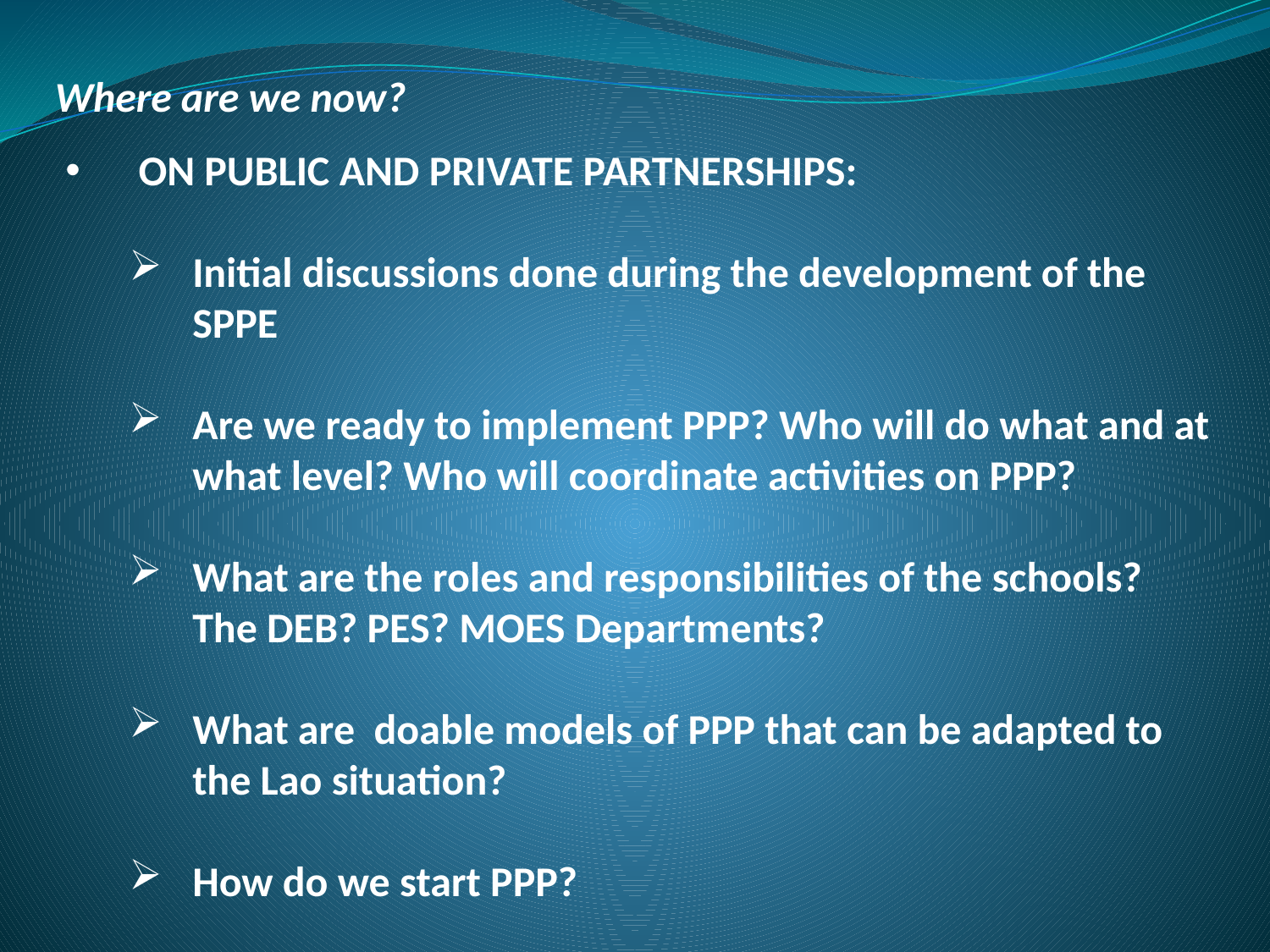

Where are we now?
 ON PUBLIC AND PRIVATE PARTNERSHIPS:

Initial discussions done during the development of the SPPE

Are we ready to implement PPP? Who will do what and at what level? Who will coordinate activities on PPP?

What are the roles and responsibilities of the schools? The DEB? PES? MOES Departments?

What are  doable models of PPP that can be adapted to the Lao situation?

How do we start PPP?